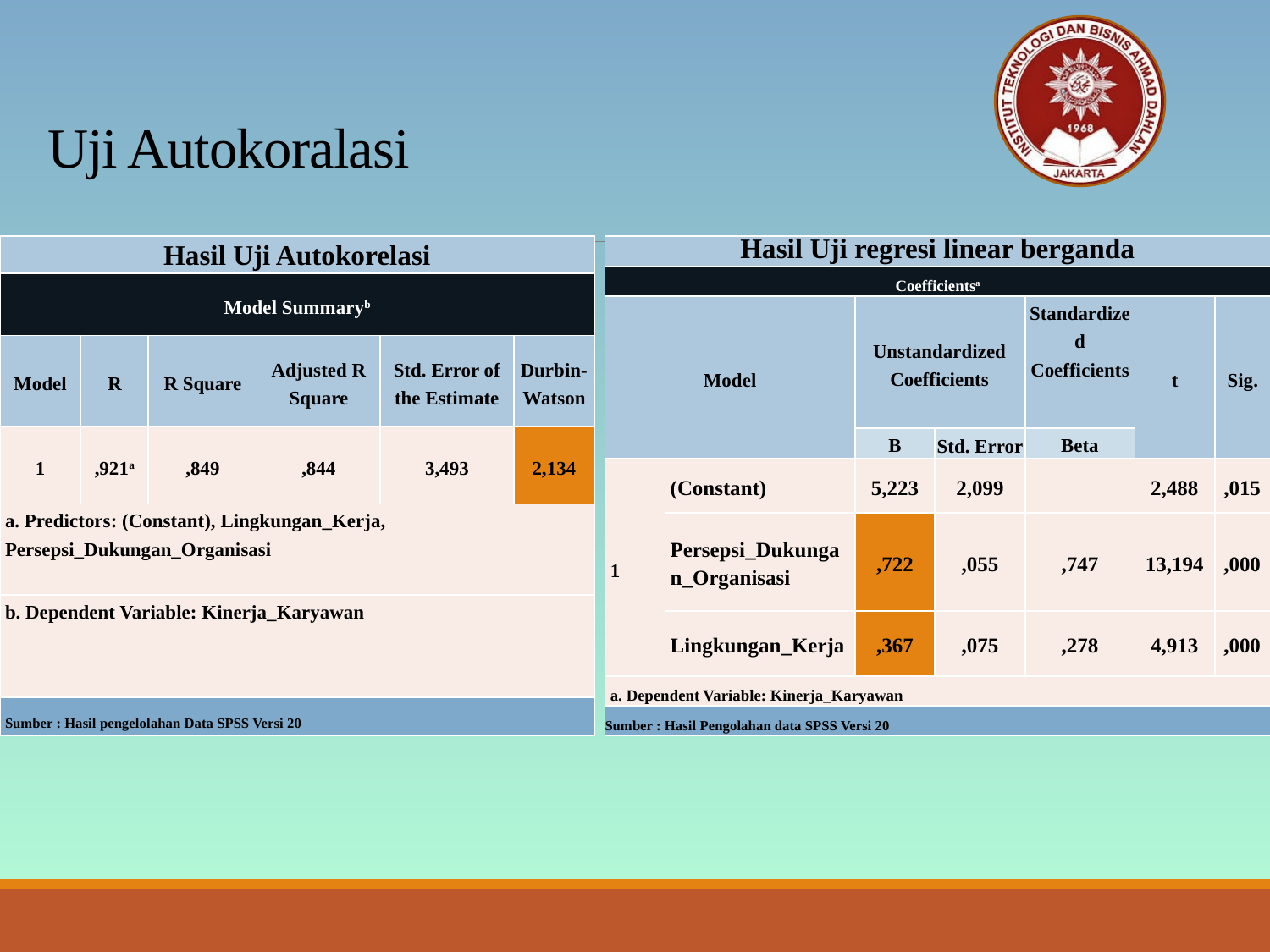

# Uji Autokoralasi

| Hasil Uji Autokorelasi |  |  |  |  |  |
| --- | --- | --- | --- | --- | --- |
| Model Summaryb |  |  |  |  |  |
| Model | R | R Square | Adjusted R Square | Std. Error of the Estimate | Durbin-Watson |
| 1 | ,921a | ,849 | ,844 | 3,493 | 2,134 |
| a. Predictors: (Constant), Lingkungan\_Kerja, Persepsi\_Dukungan\_Organisasi |  |  |  |  |  |
| b. Dependent Variable: Kinerja\_Karyawan |  |  |  |  |  |
| Sumber : Hasil pengelolahan Data SPSS Versi 20 |  |  |  |  |  |
| Hasil Uji regresi linear berganda |  |  |  |  |  |  |
| --- | --- | --- | --- | --- | --- | --- |
| Coefficientsa |  |  |  |  |  |  |
| Model |  | Unstandardized Coefficients |  | Standardized Coefficients | t | Sig. |
|  |  | B | Std. Error | Beta |  |  |
| 1 | (Constant) | 5,223 | 2,099 |  | 2,488 | ,015 |
|  | Persepsi\_Dukungan\_Organisasi | ,722 | ,055 | ,747 | 13,194 | ,000 |
|  | Lingkungan\_Kerja | ,367 | ,075 | ,278 | 4,913 | ,000 |
| a. Dependent Variable: Kinerja\_Karyawan |  |  |  |  |  |  |
| Sumber : Hasil Pengolahan data SPSS Versi 20 |  |  |  |  |  |  |